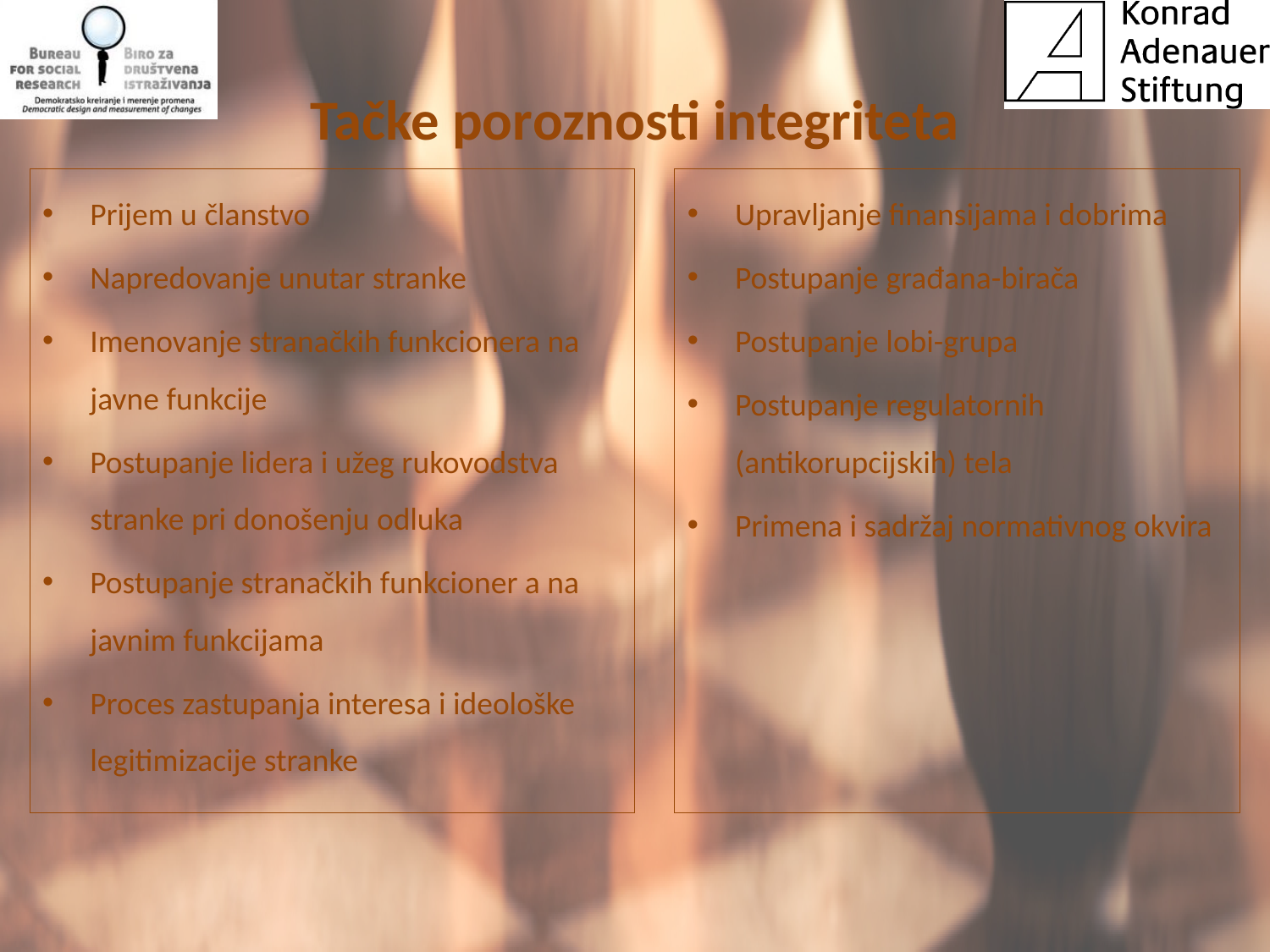

# Tačke poroznosti integriteta
Prijem u članstvo
Napredovanje unutar stranke
Imenovanje stranačkih funkcionera na javne funkcije
Postupanje lidera i užeg rukovodstva stranke pri donošenju odluka
Postupanje stranačkih funkcioner a na javnim funkcijama
Proces zastupanja interesa i ideološke legitimizacije stranke

Upravljanje finansijama i dobrima
Postupanje građana-birača
Postupanje lobi-grupa
Postupanje regulatornih (antikorupcijskih) tela
Primena i sadržaj normativnog okvira